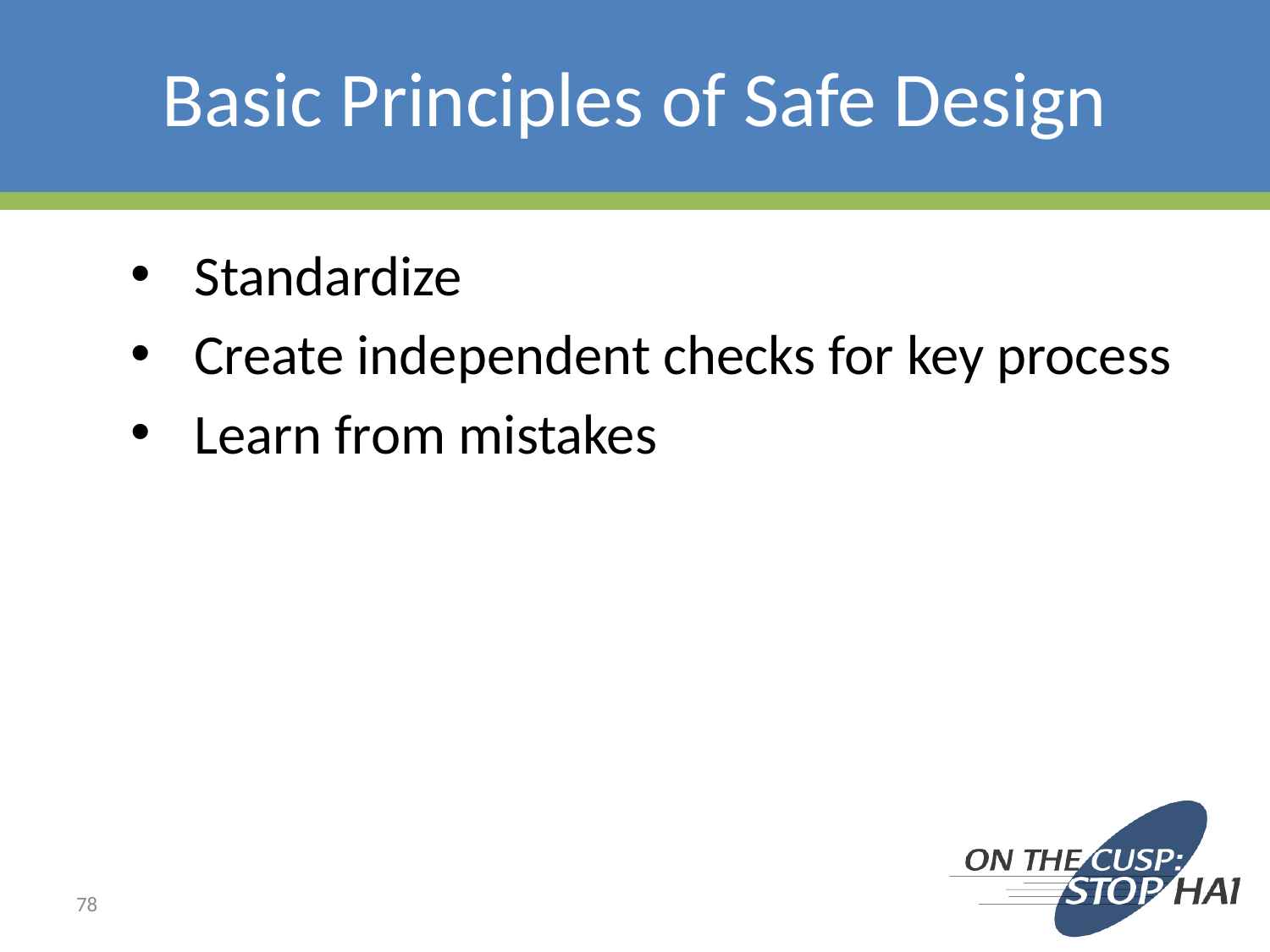

# Basic Principles of Safe Design
Standardize
Create independent checks for key process
Learn from mistakes

78